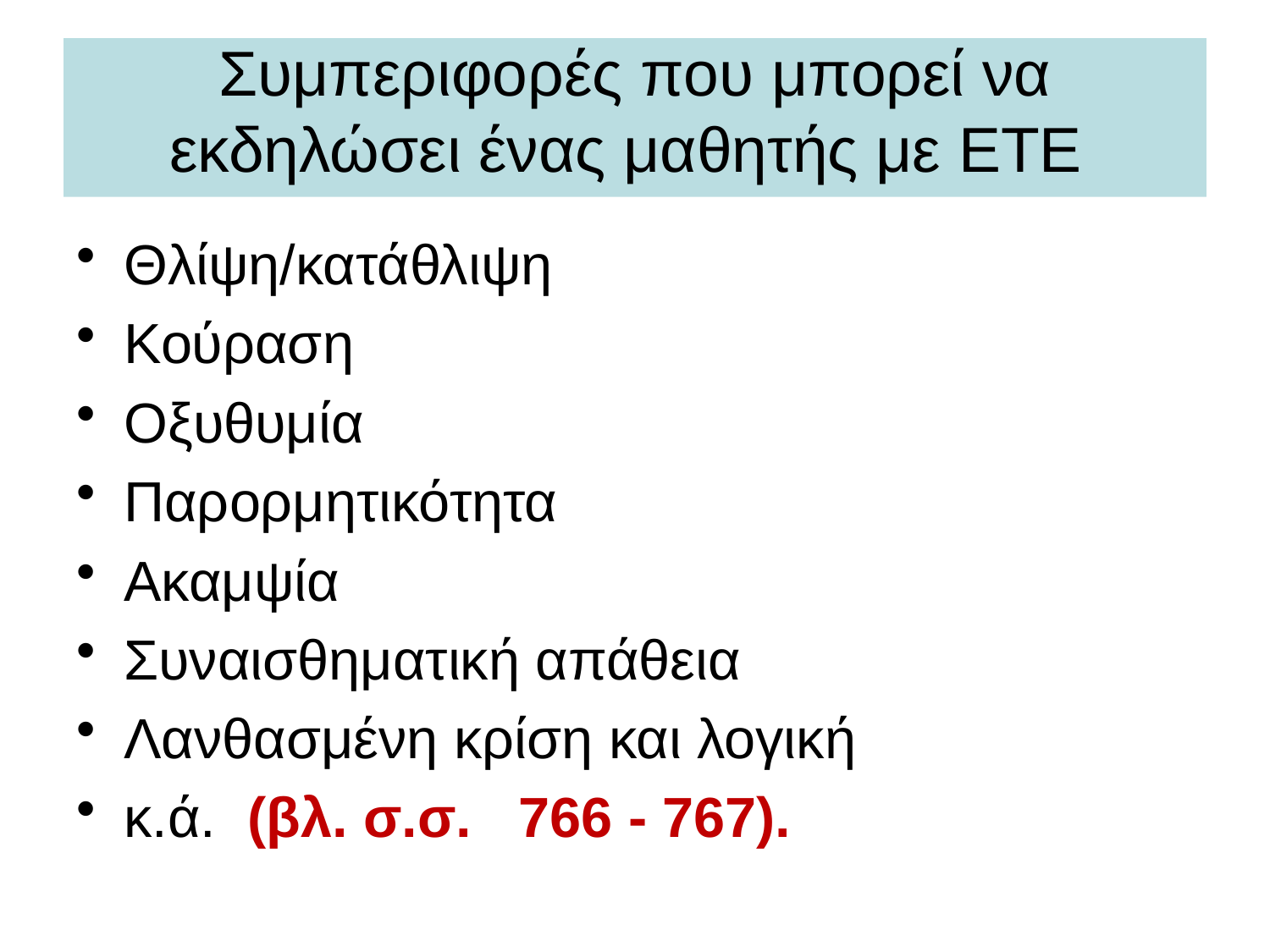

# Συμπεριφορές που μπορεί να εκδηλώσει ένας μαθητής με ΕΤΕ
Θλίψη/κατάθλιψη
Κούραση
Οξυθυμία
Παρορμητικότητα
Ακαμψία
Συναισθηματική απάθεια
Λανθασμένη κρίση και λογική
κ.ά.  (βλ. σ.σ.   766 - 767).